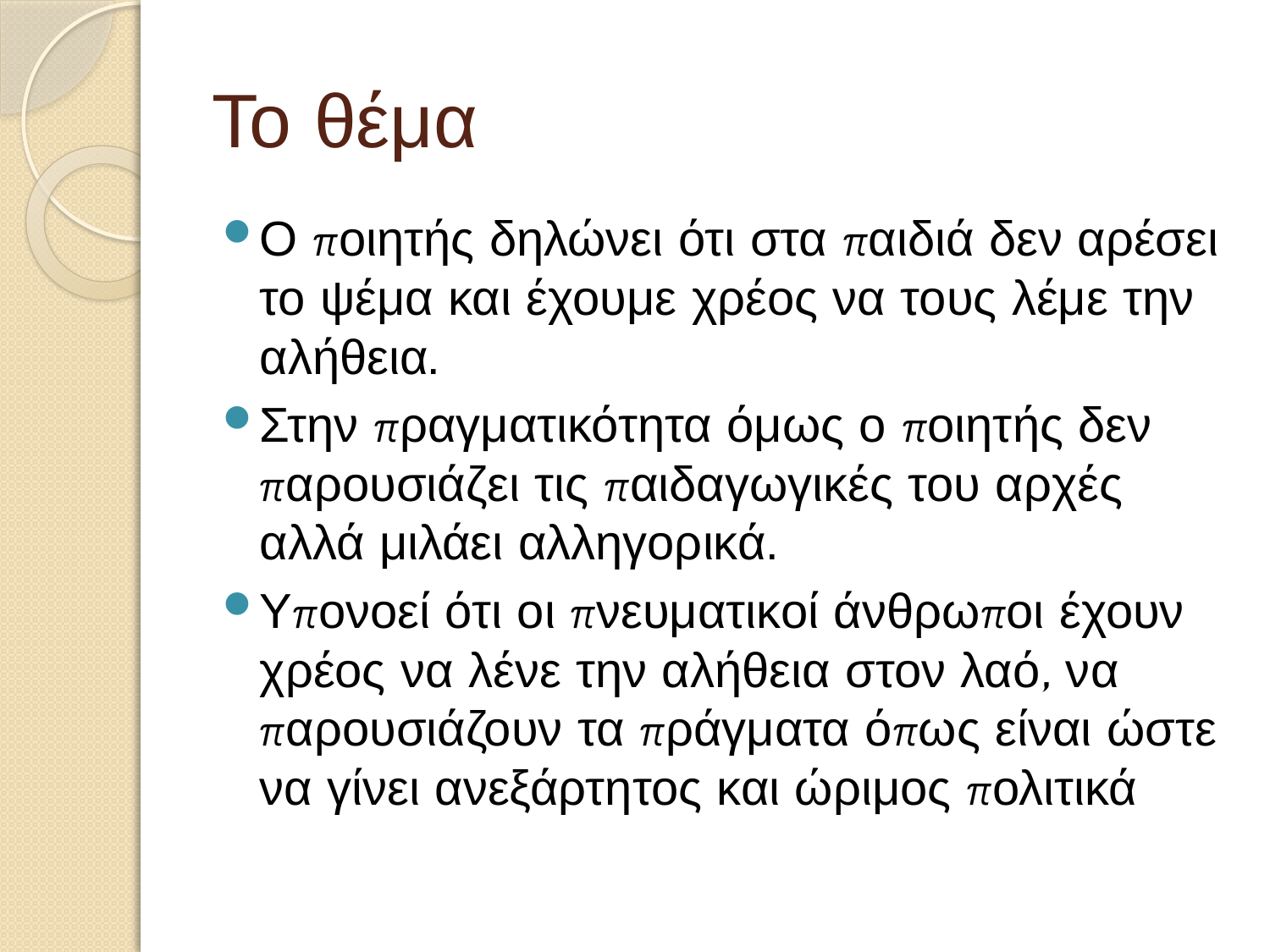

# Το θέμα
Ο ποιητής δηλώνει ότι στα παιδιά δεν αρέσει το ψέμα και έχουμε χρέος να τους λέμε την αλήθεια.
Στην πραγματικότητα όμως ο ποιητής δεν παρουσιάζει τις παιδαγωγικές του αρχές αλλά μιλάει αλληγορικά.
Υπονοεί ότι οι πνευματικοί άνθρωποι έχουν χρέος να λένε την αλήθεια στον λαό, να παρουσιάζουν τα πράγματα όπως είναι ώστε να γίνει ανεξάρτητος και ώριμος πολιτικά